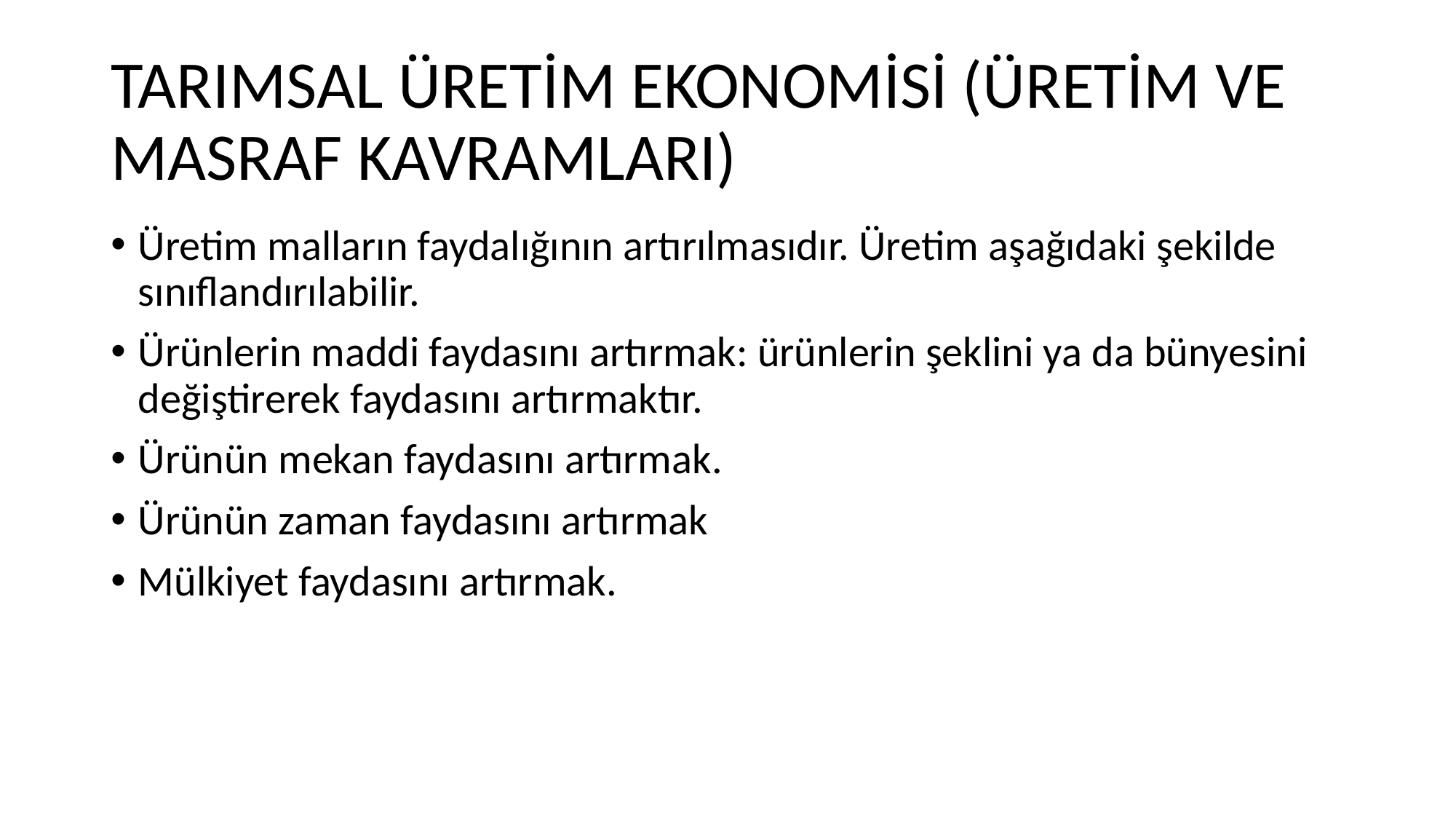

# TARIMSAL ÜRETİM EKONOMİSİ (ÜRETİM VE MASRAF KAVRAMLARI)
Üretim malların faydalığının artırılmasıdır. Üretim aşağıdaki şekilde sınıflandırılabilir.
Ürünlerin maddi faydasını artırmak: ürünlerin şeklini ya da bünyesini değiştirerek faydasını artırmaktır.
Ürünün mekan faydasını artırmak.
Ürünün zaman faydasını artırmak
Mülkiyet faydasını artırmak.